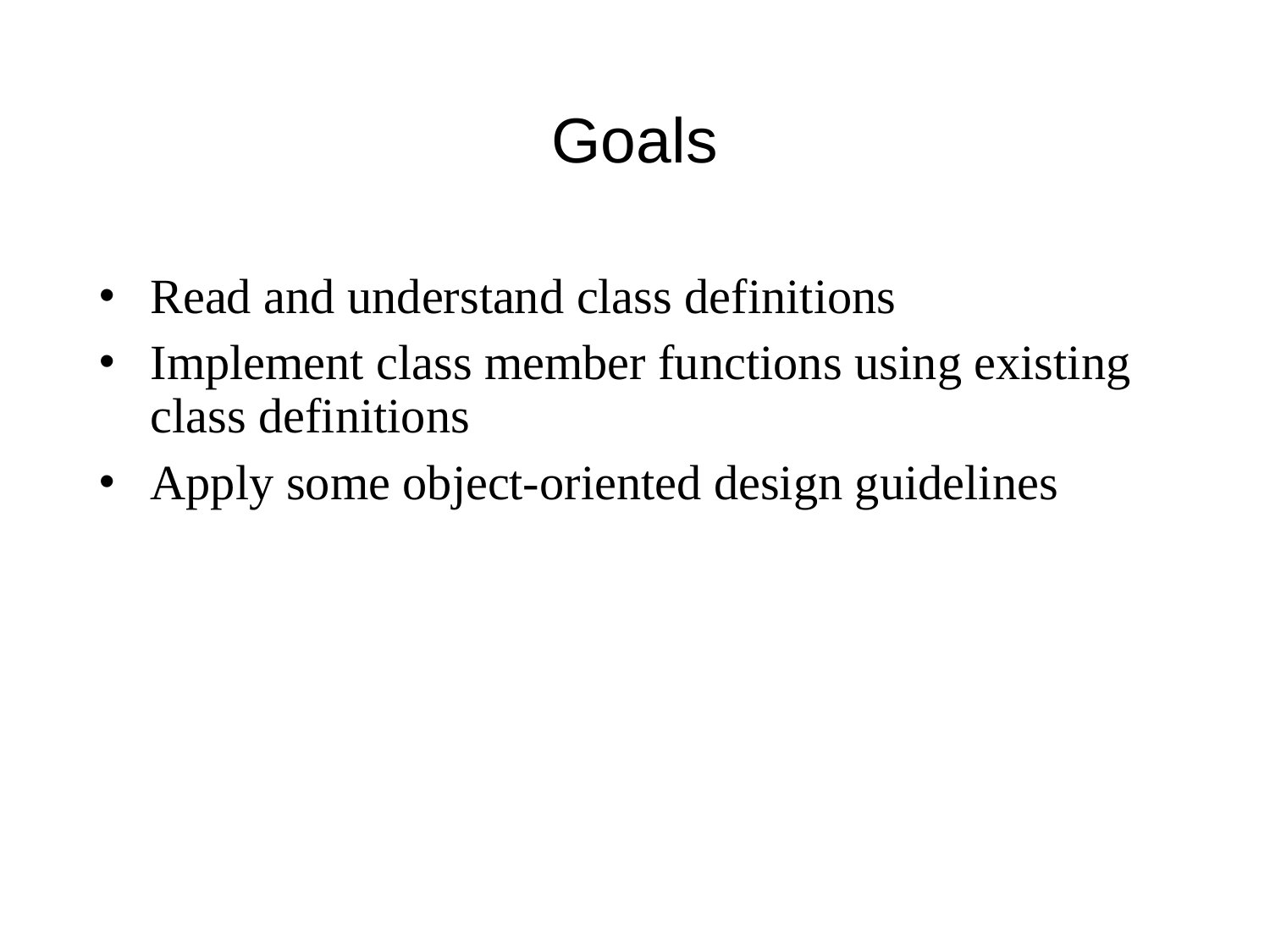

# Goals
Read and understand class definitions
Implement class member functions using existing class definitions
Apply some object-oriented design guidelines